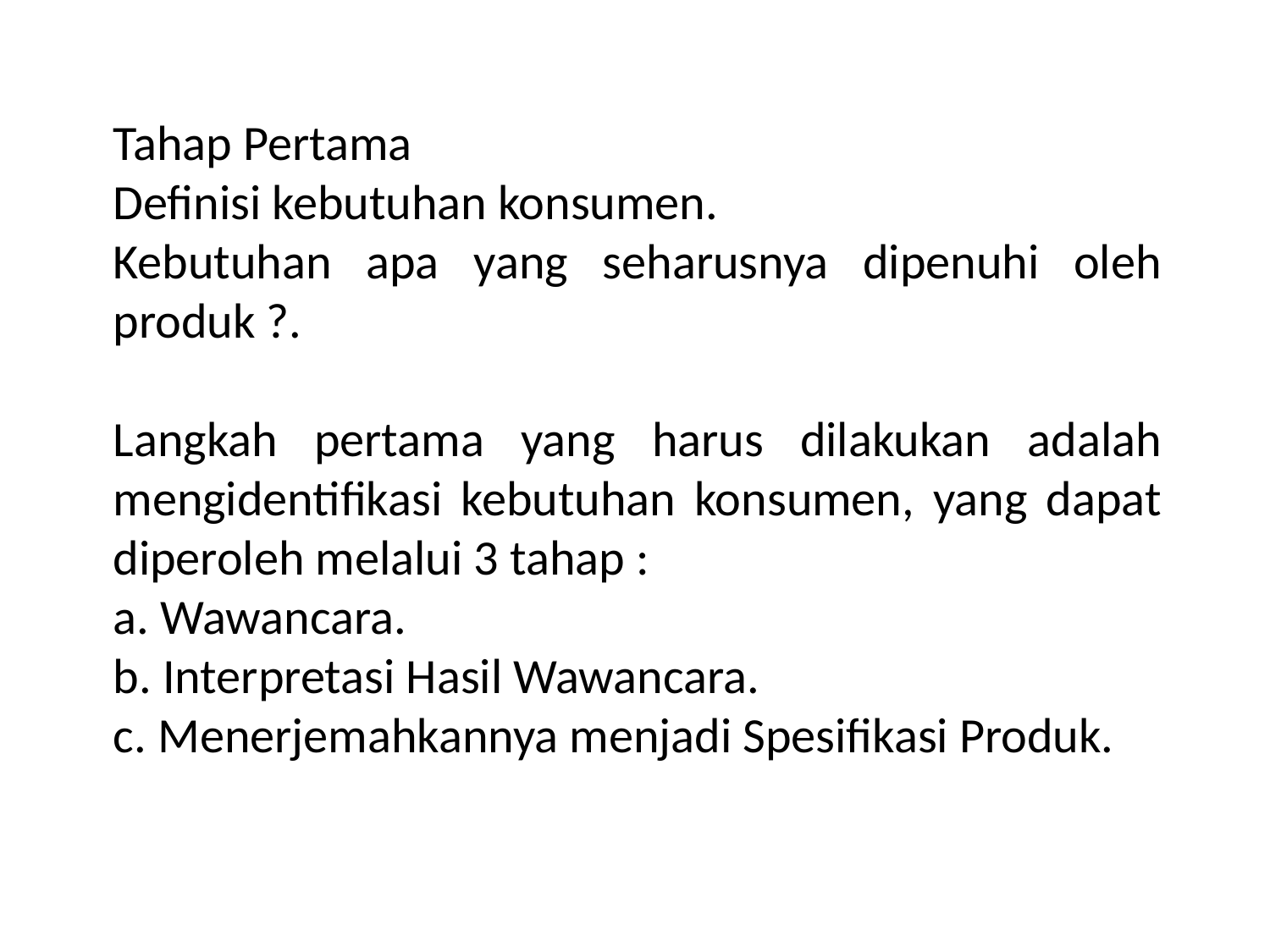

Tahap Pertama
Definisi kebutuhan konsumen.
Kebutuhan apa yang seharusnya dipenuhi oleh produk ?.

Langkah pertama yang harus dilakukan adalah mengidentifikasi kebutuhan konsumen, yang dapat diperoleh melalui 3 tahap :
a. Wawancara.
b. Interpretasi Hasil Wawancara.
c. Menerjemahkannya menjadi Spesifikasi Produk.